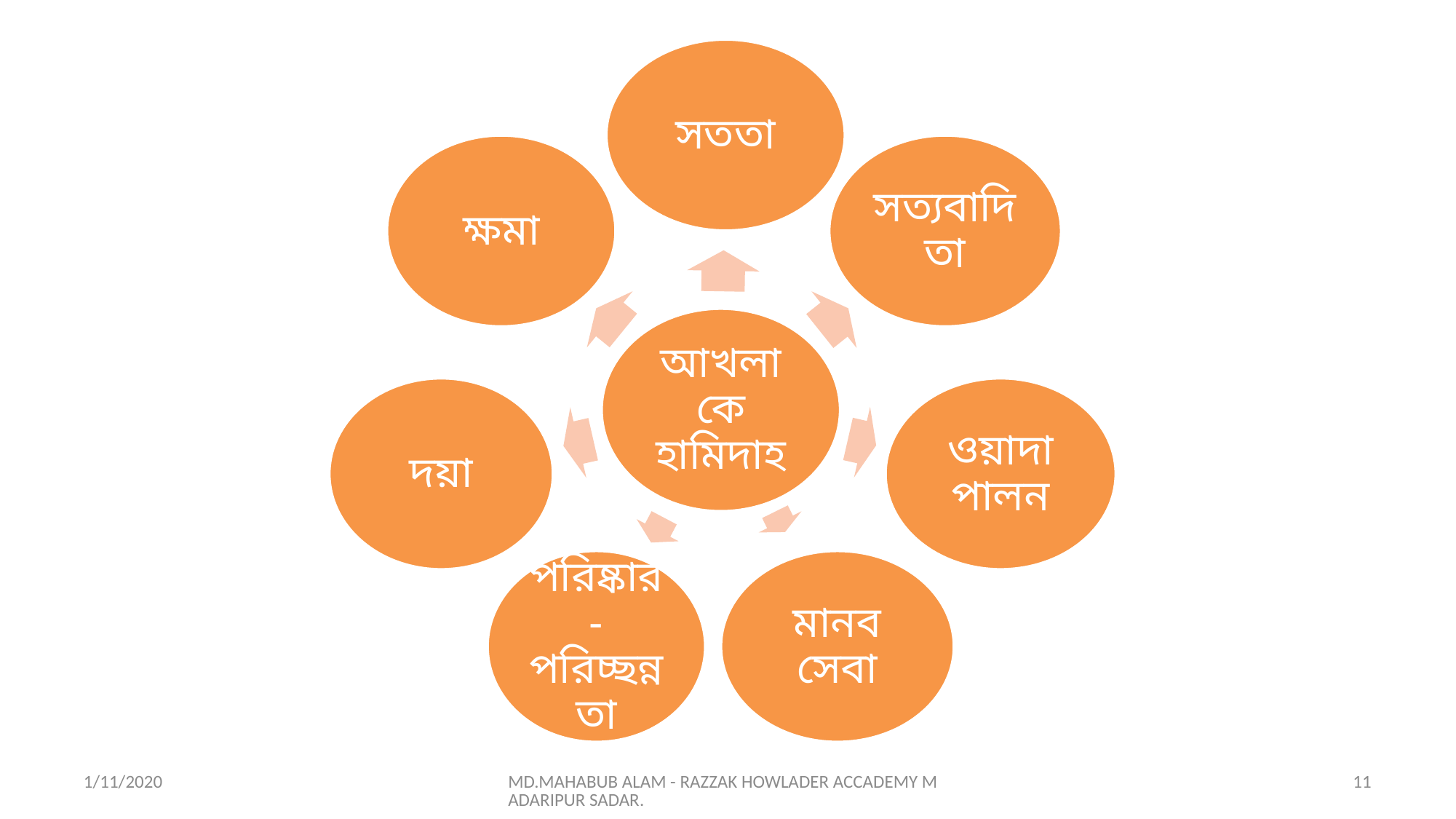

আখলাকে হামিদাহ

সততা

সত্যবাদিতা

ওয়াদা পালন

মানব সেবা

পরিষ্কার-পরিচ্ছন্নতা

দয়া

ক্ষমা
1/11/2020
MD.MAHABUB ALAM - RAZZAK HOWLADER ACCADEMY MADARIPUR SADAR.
11